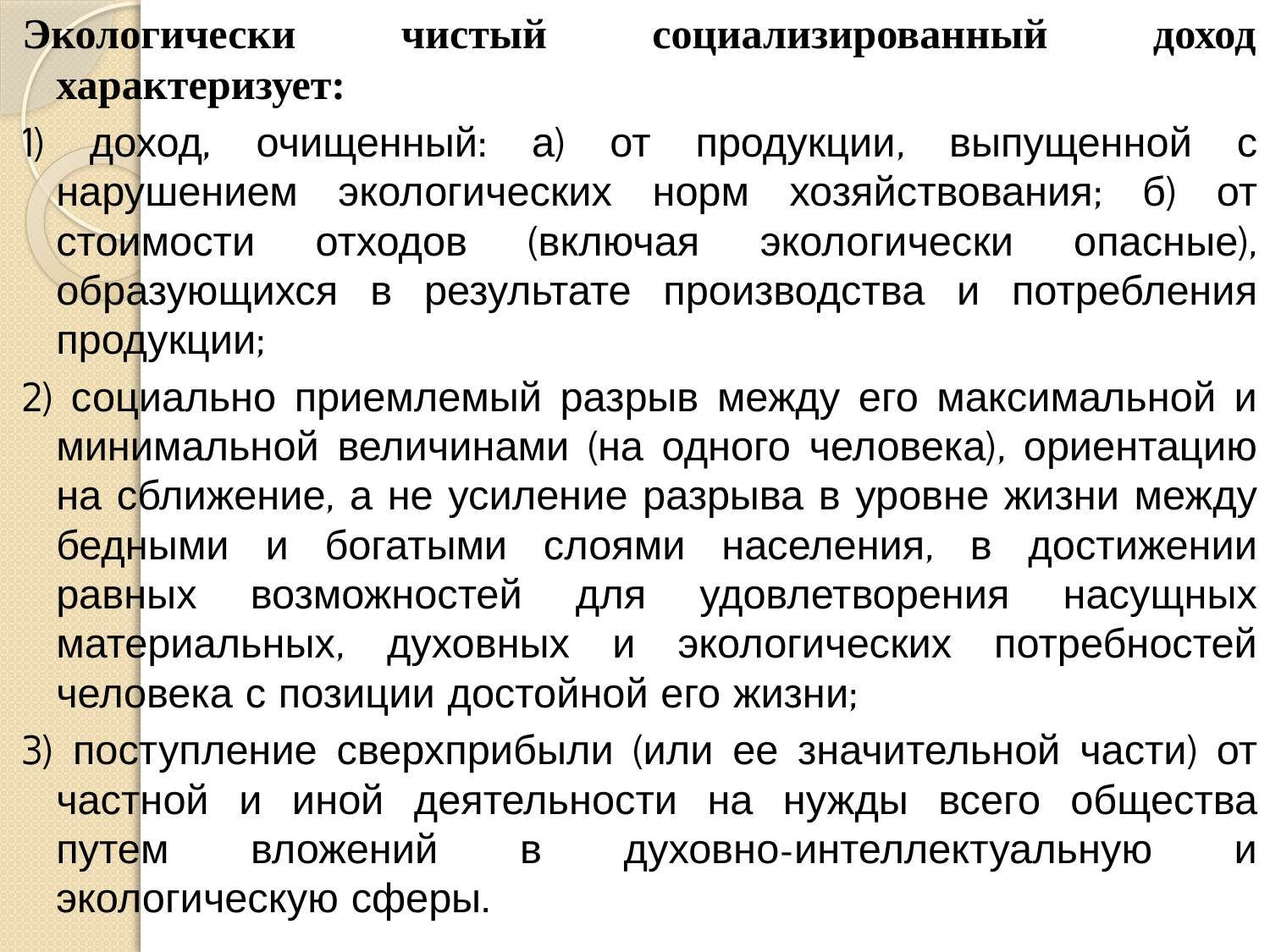

Экологически чистый социализированный доход характеризует:
1) доход, очищенный: а) от продукции, выпущенной с нарушением экологических норм хозяйствования; б) от стоимости отходов (включая экологически опасные), образующихся в результате производства и потребления продукции;
2) социально приемлемый разрыв между его максимальной и минимальной величинами (на одного человека), ориентацию на сближение, а не усиление разрыва в уровне жизни между бедными и богатыми слоями населения, в достижении равных возможностей для удовлетворения насущных материальных, духовных и экологических потребностей человека с позиции достойной его жизни;
3) поступление сверхприбыли (или ее значительной части) от частной и иной деятельности на нужды всего общества путем вложений в духовно-интеллектуальную и экологическую сферы.